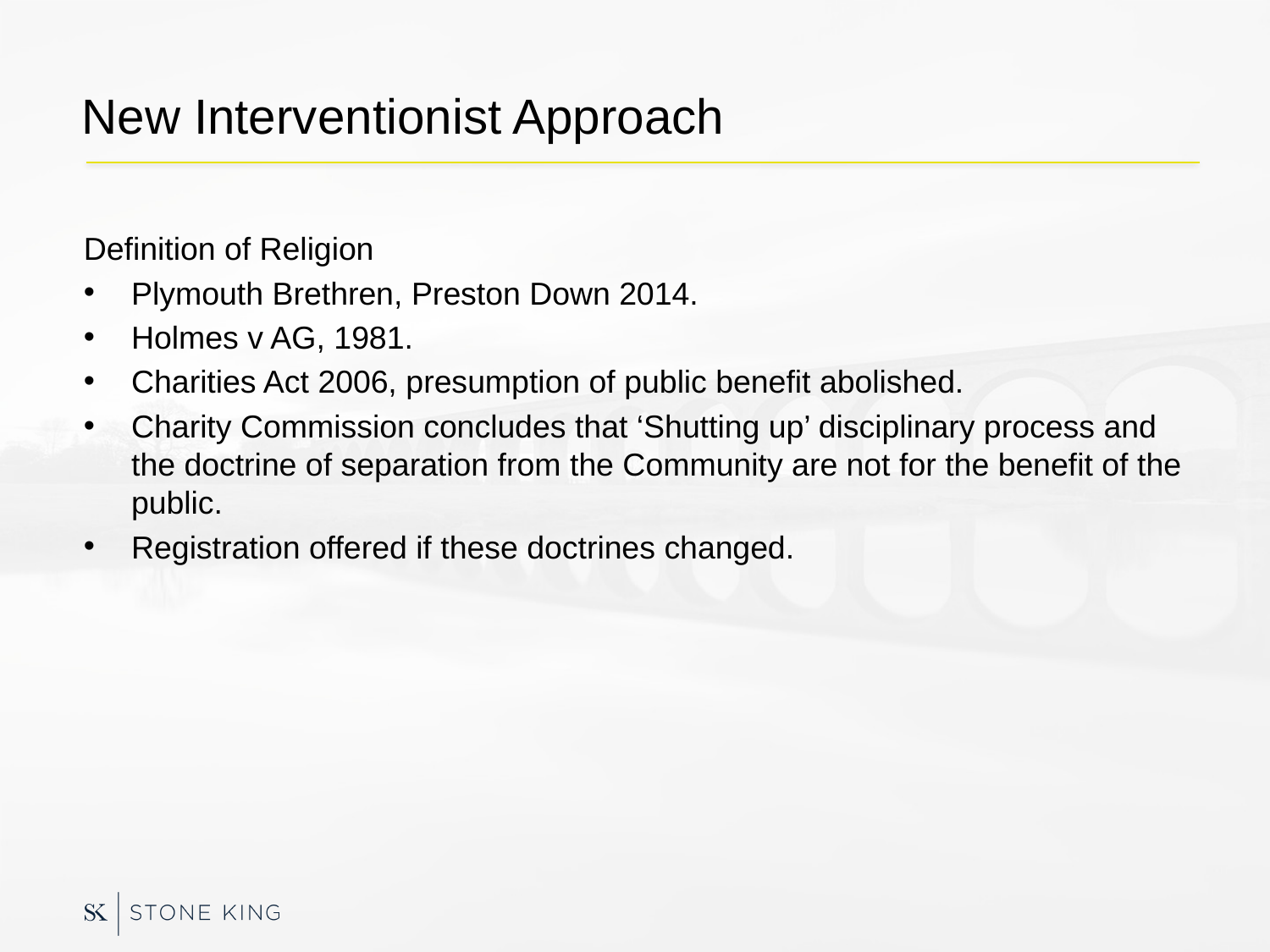

# New Interventionist Approach
Definition of Religion
Plymouth Brethren, Preston Down 2014.
Holmes v AG, 1981.
Charities Act 2006, presumption of public benefit abolished.
Charity Commission concludes that ‘Shutting up’ disciplinary process and the doctrine of separation from the Community are not for the benefit of the public.
Registration offered if these doctrines changed.